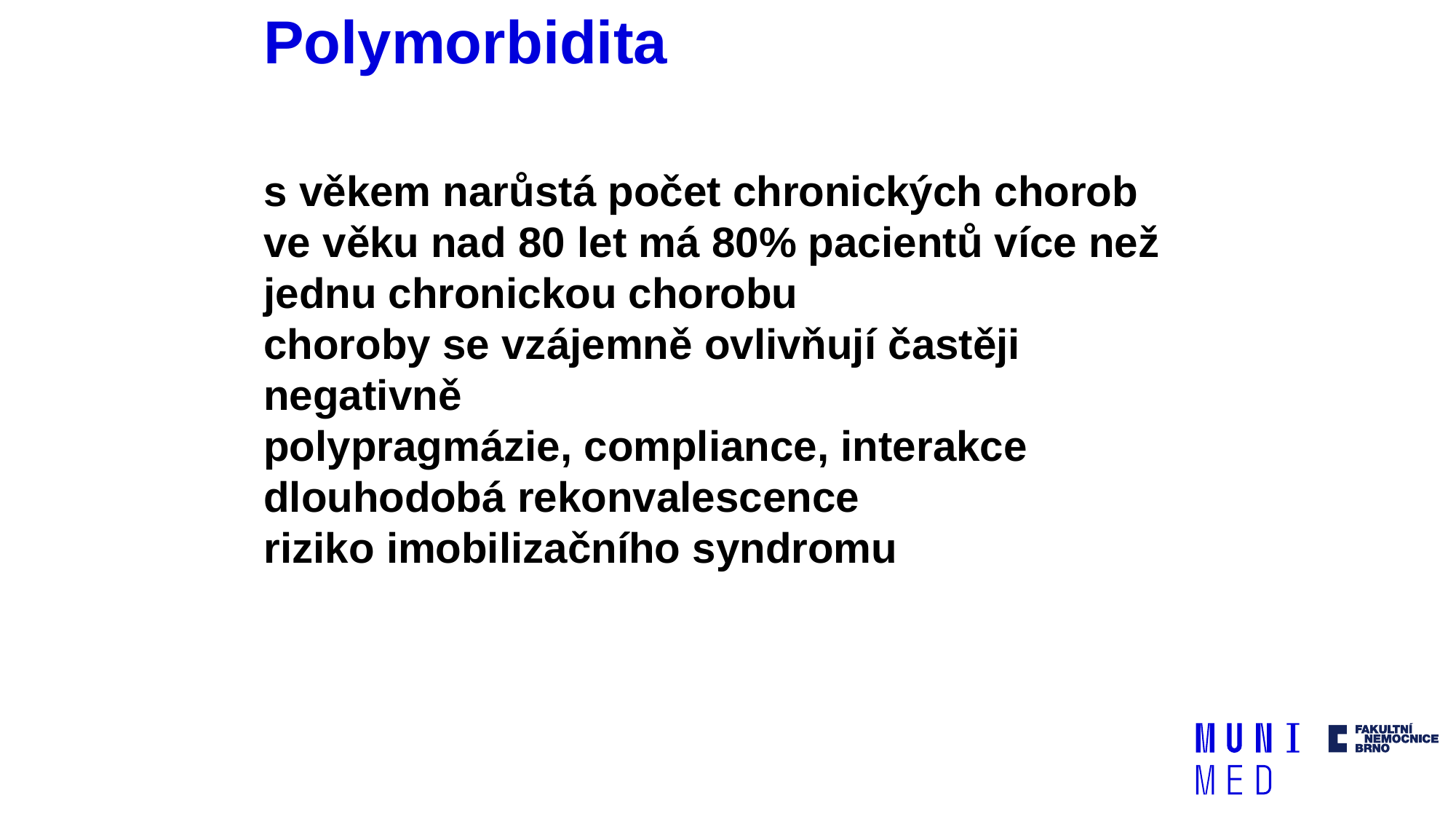

# Polymorbidita
s věkem narůstá počet chronických chorob
ve věku nad 80 let má 80% pacientů více než jednu chronickou chorobu
choroby se vzájemně ovlivňují častěji negativně
polypragmázie, compliance, interakce
dlouhodobá rekonvalescence
riziko imobilizačního syndromu